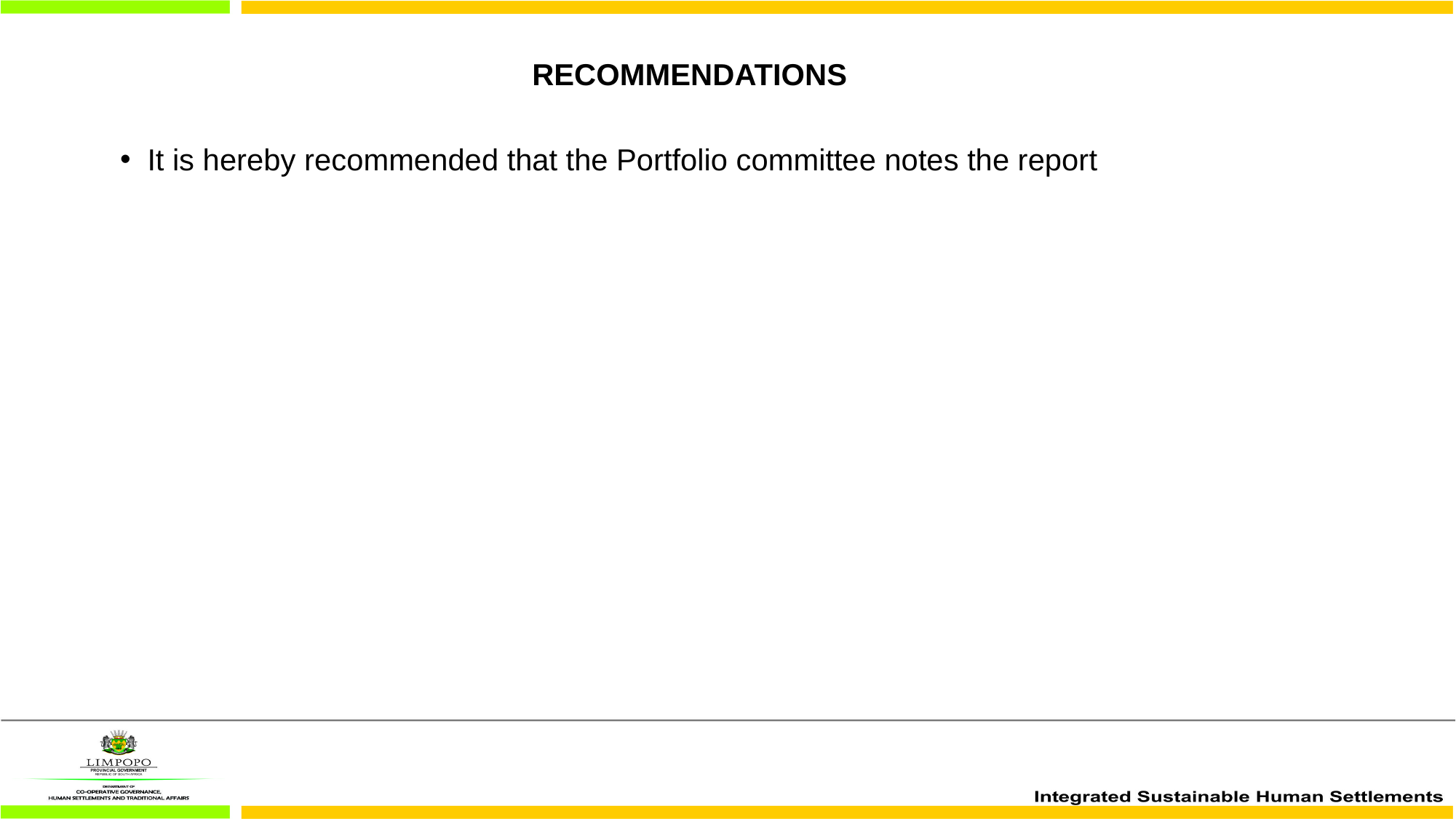

# RECOMMENDATIONS
It is hereby recommended that the Portfolio committee notes the report